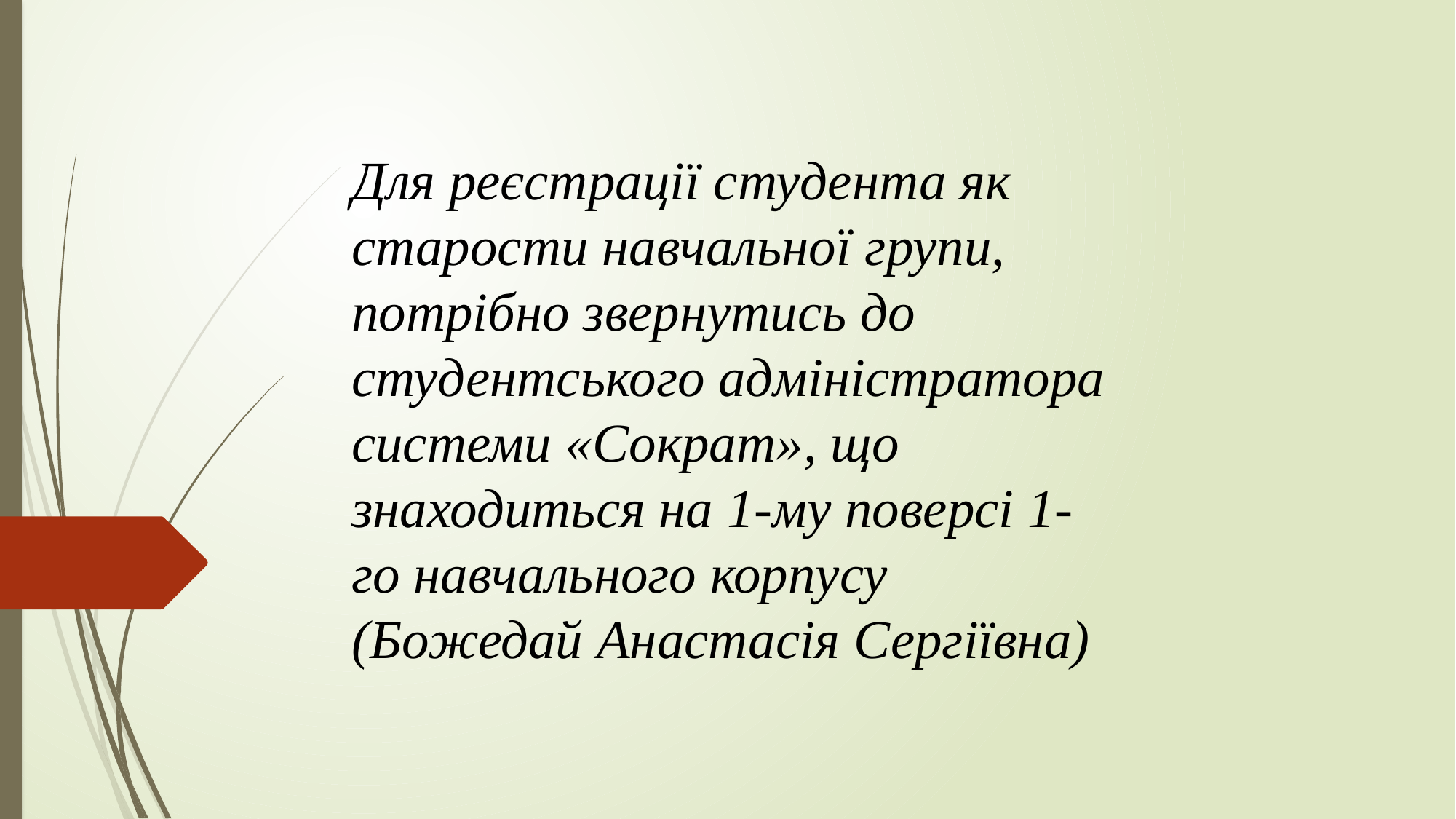

Для реєстрації студента як старости навчальної групи, потрібно звернутись до студентського адміністратора системи «Сократ», що знаходиться на 1-му поверсі 1-го навчального корпусу
(Божедай Анастасія Сергіївна)